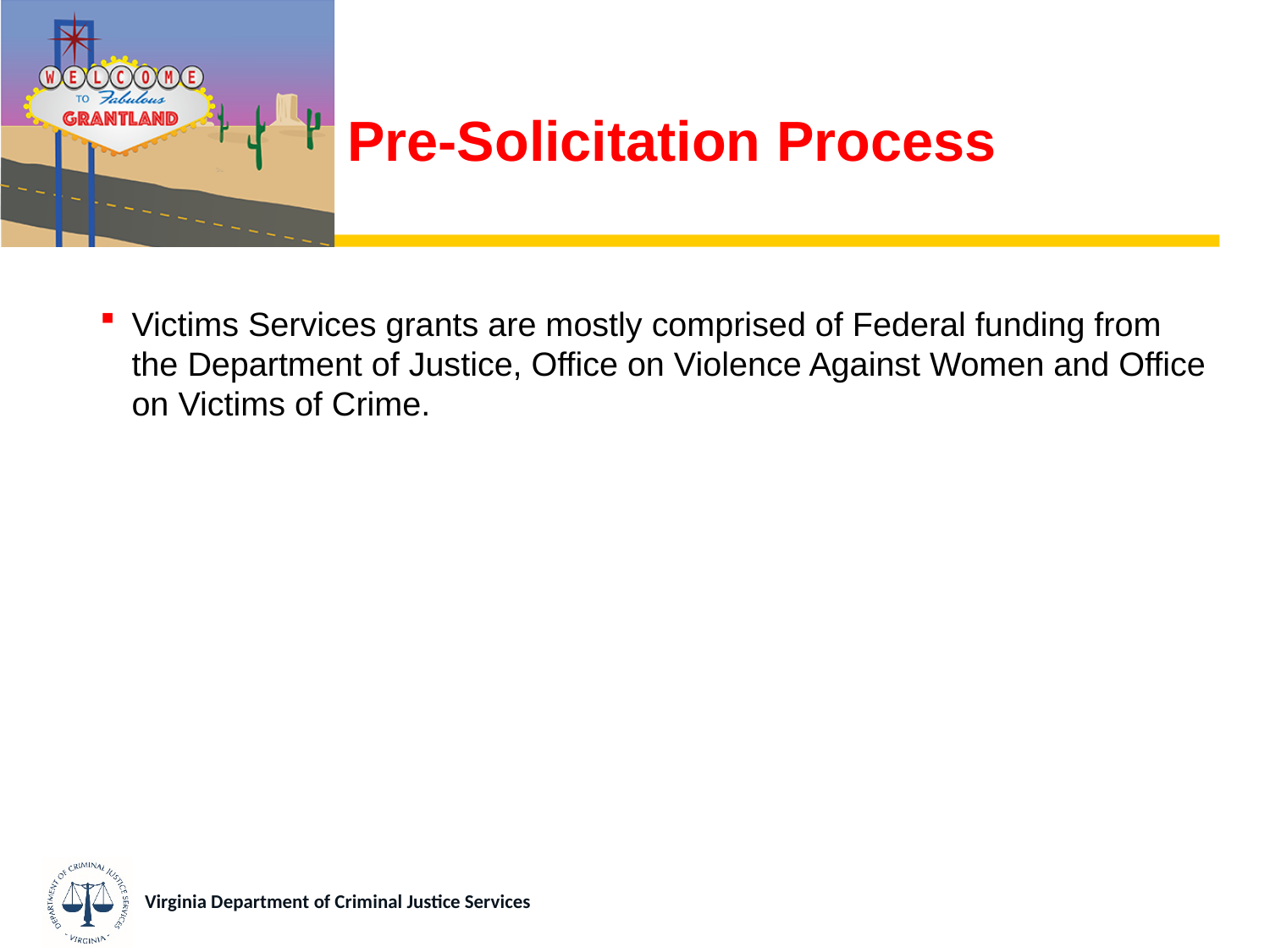

# Pre-Solicitation Process
Victims Services grants are mostly comprised of Federal funding from the Department of Justice, Office on Violence Against Women and Office on Victims of Crime.
Virginia Department of Criminal Justice Services